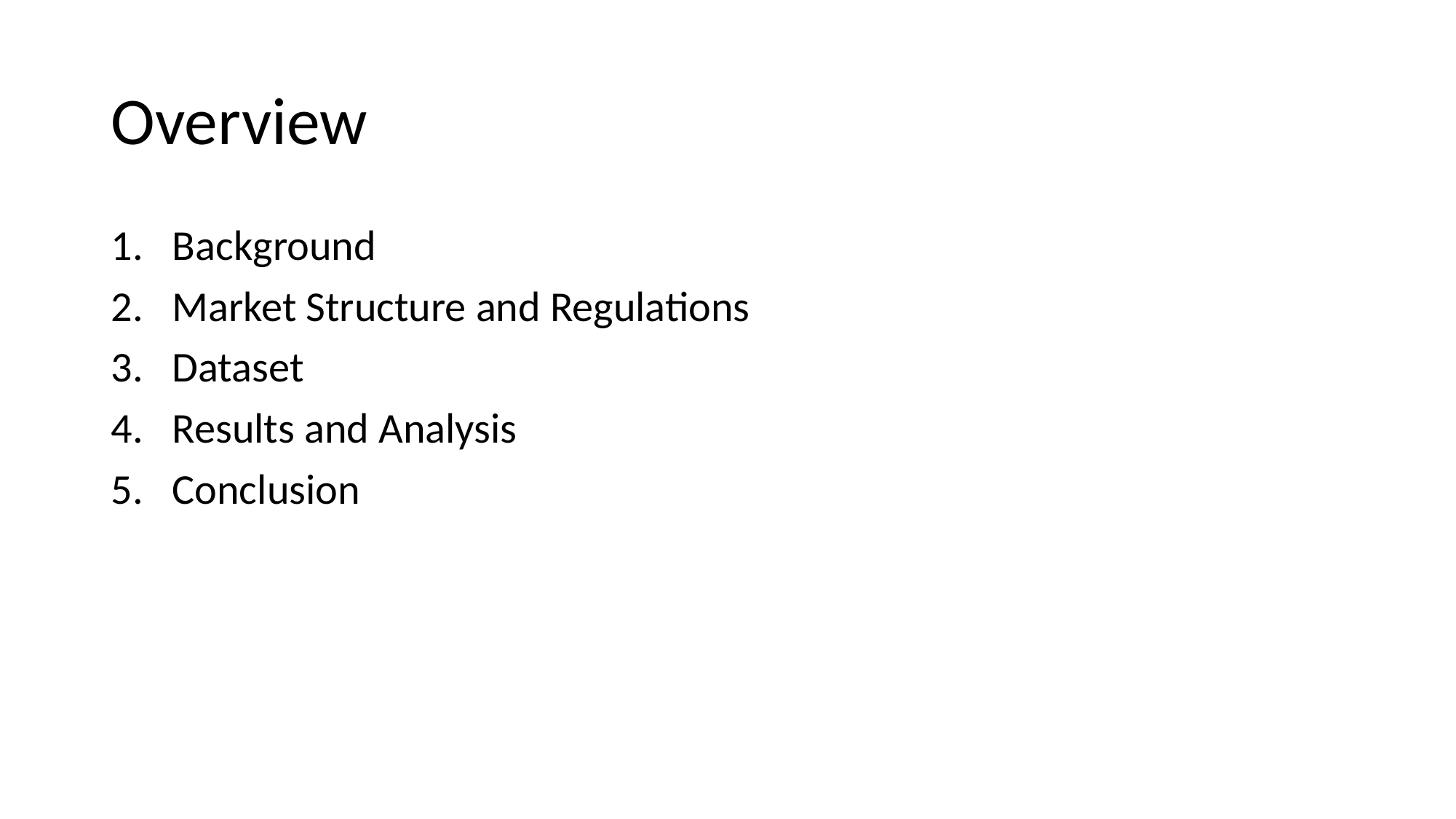

# Overview
Background
Market Structure and Regulations
Dataset
Results and Analysis
Conclusion